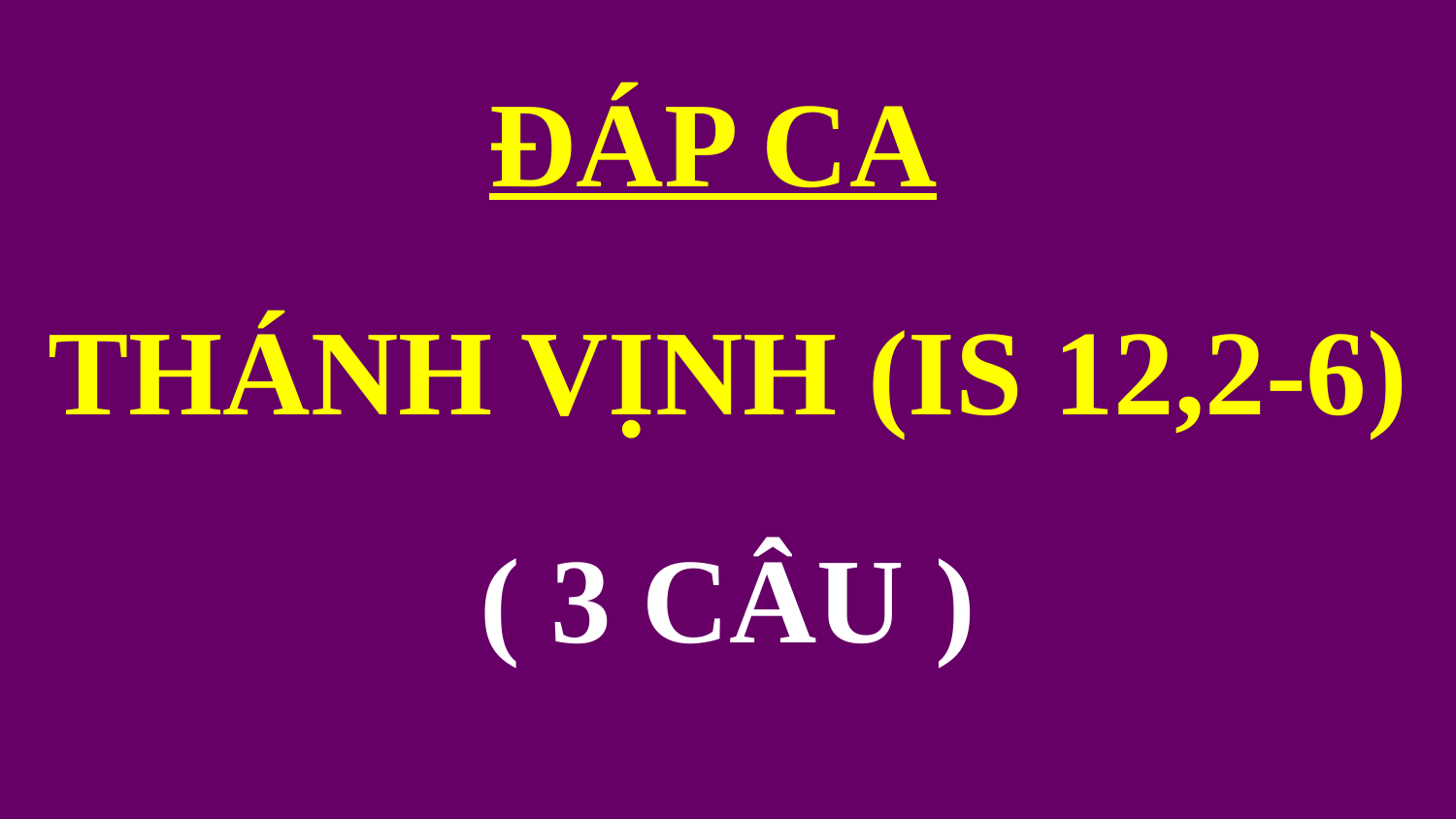

ĐÁP CA
THÁNH VỊNH (IS 12,2-6)
( 3 CÂU )